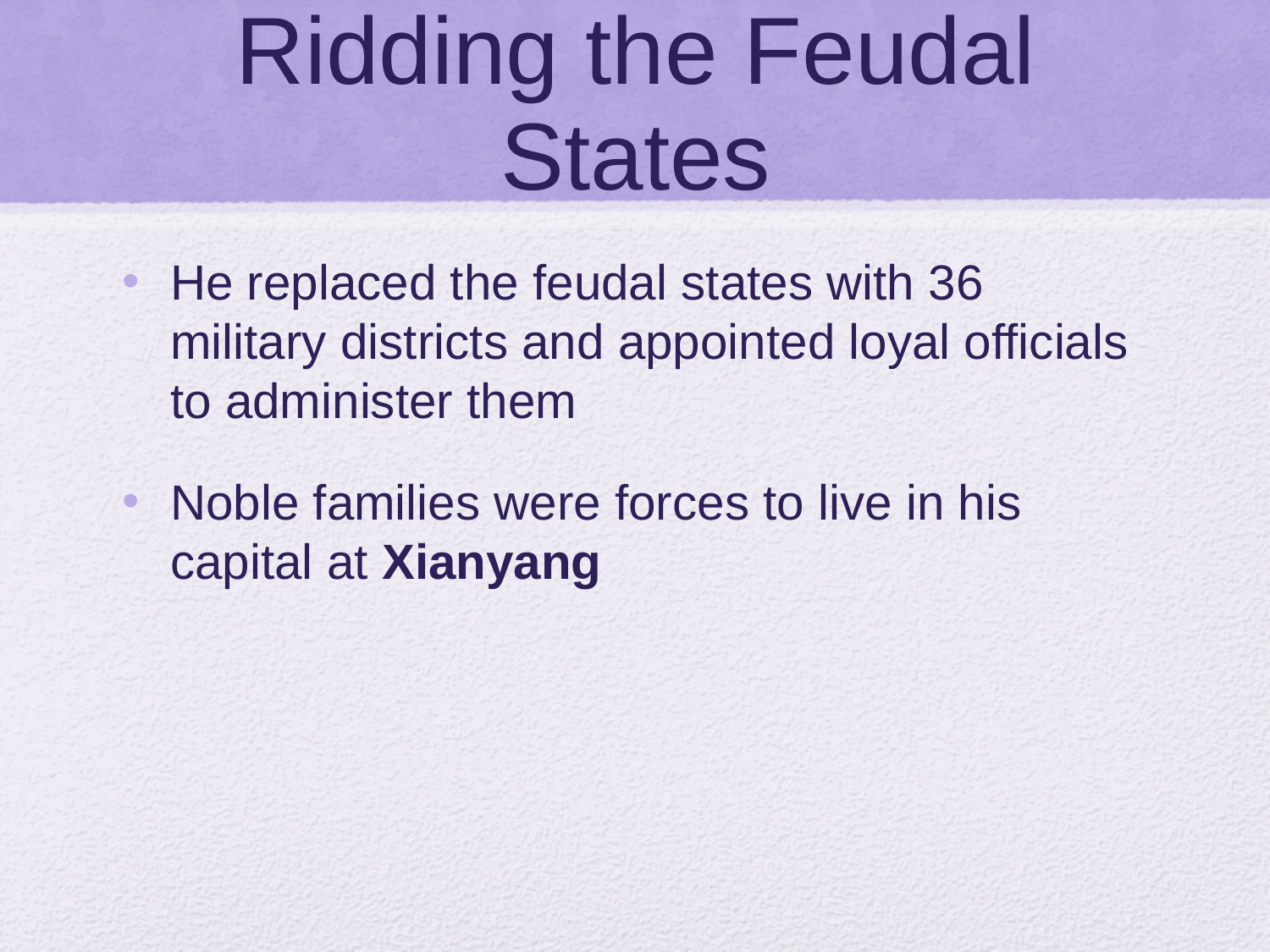

# Ridding the Feudal States
He replaced the feudal states with 36 military districts and appointed loyal officials to administer them
Noble families were forces to live in his capital at Xianyang